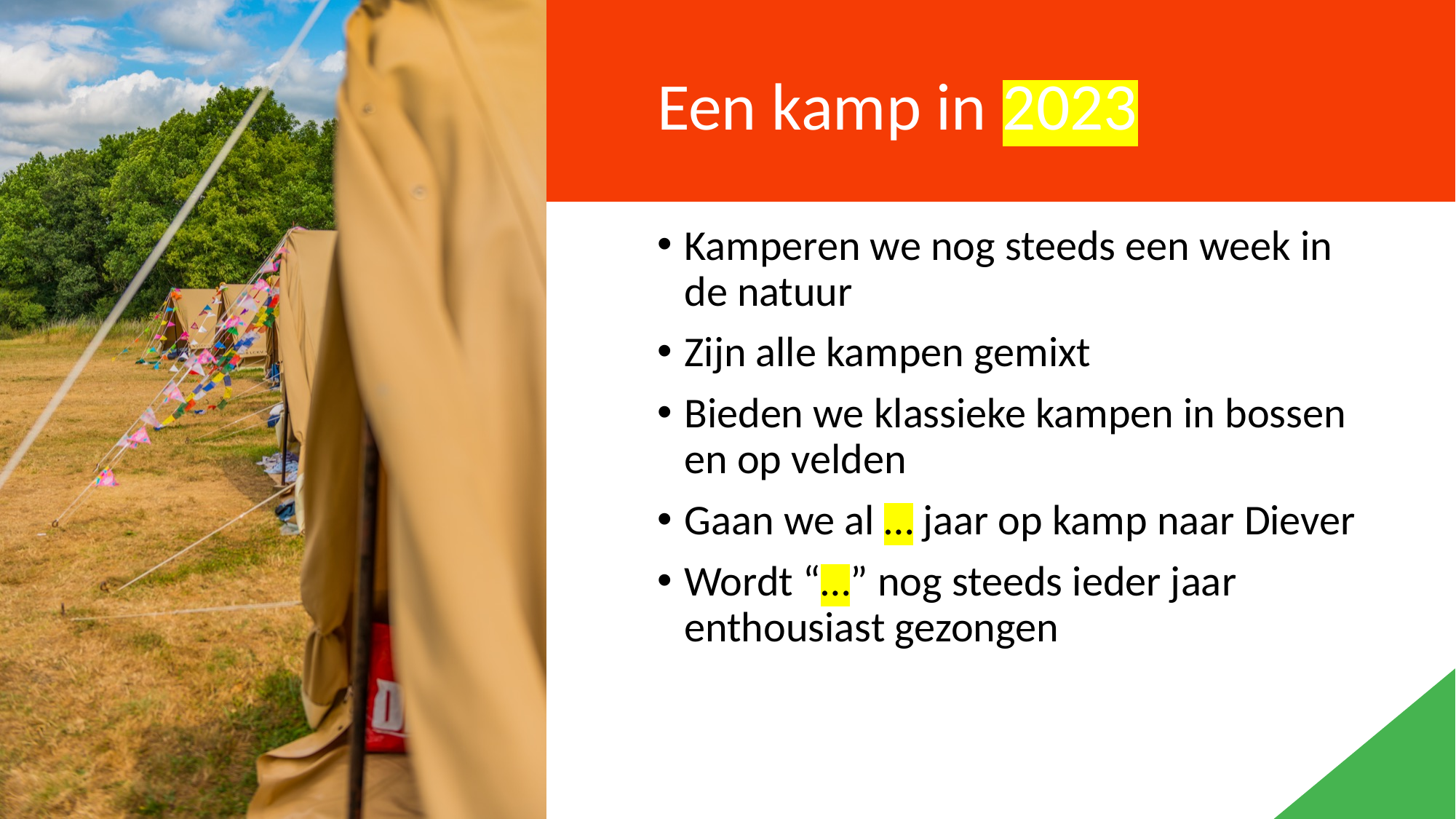

# Een kamp in 2023
Kamperen we nog steeds een week in de natuur
Zijn alle kampen gemixt
Bieden we klassieke kampen in bossen en op velden
Gaan we al … jaar op kamp naar Diever
Wordt “…” nog steeds ieder jaar enthousiast gezongen